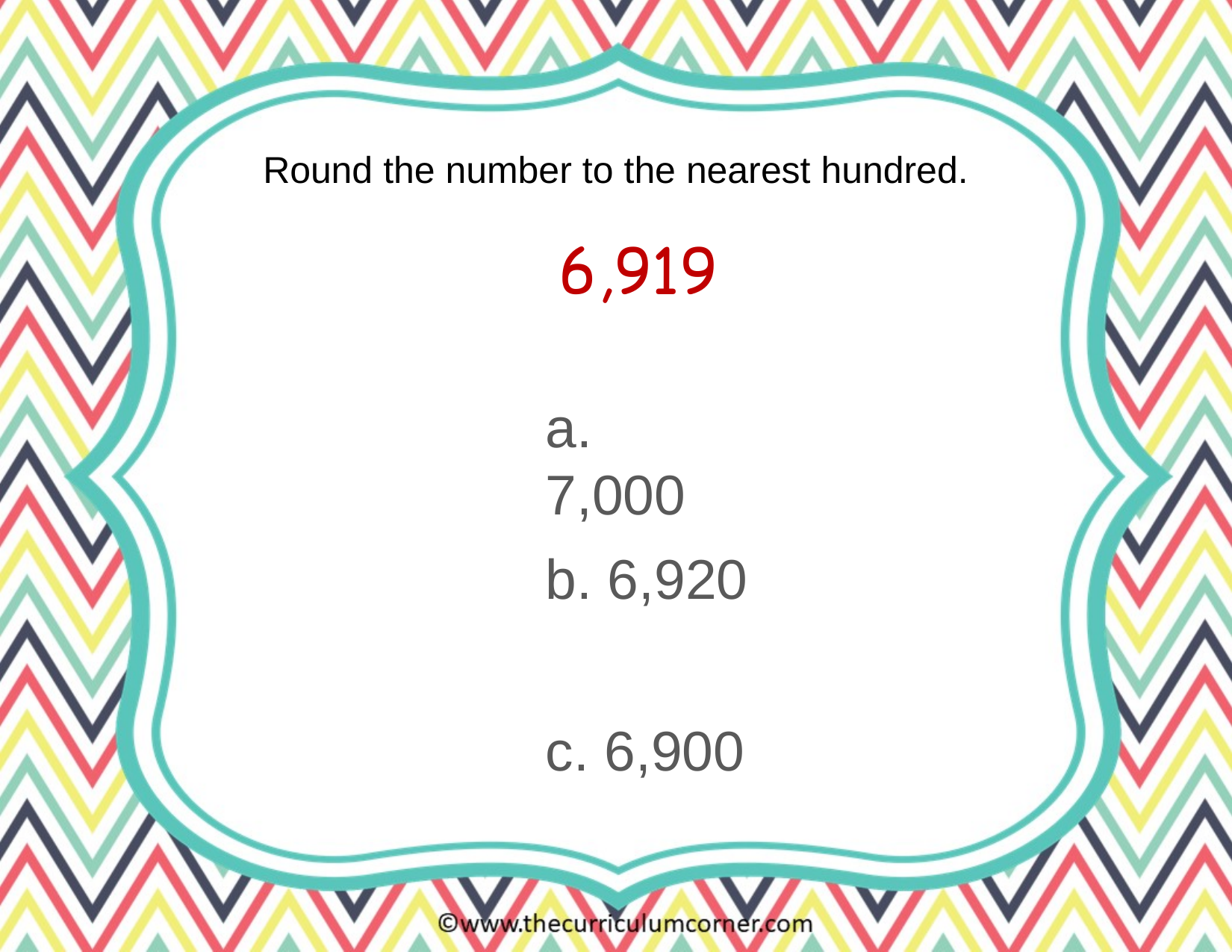

Round the number to the nearest hundred.
6,919
a. 7,000
b. 6,920
c. 6,900